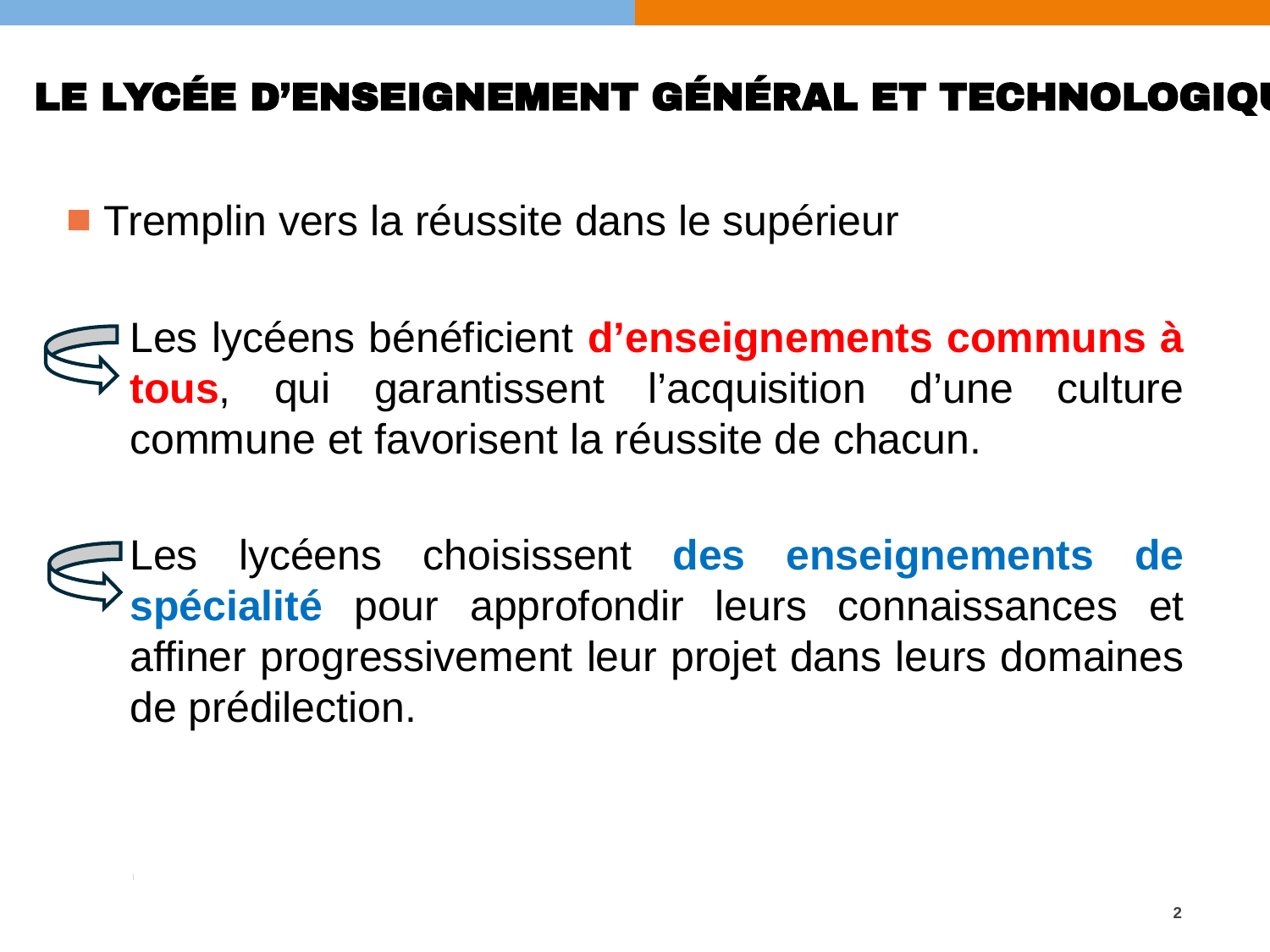

LE lycée d’enseignement général et technologique
 Tremplin vers la réussite dans le supérieur

Les lycéens bénéficient d’enseignements communs à tous, qui garantissent l’acquisition d’une culture commune et favorisent la réussite de chacun.

Les lycéens choisissent des enseignements de spécialité pour approfondir leurs connaissances et affiner progressivement leur projet dans leurs domaines de prédilection.

# 2